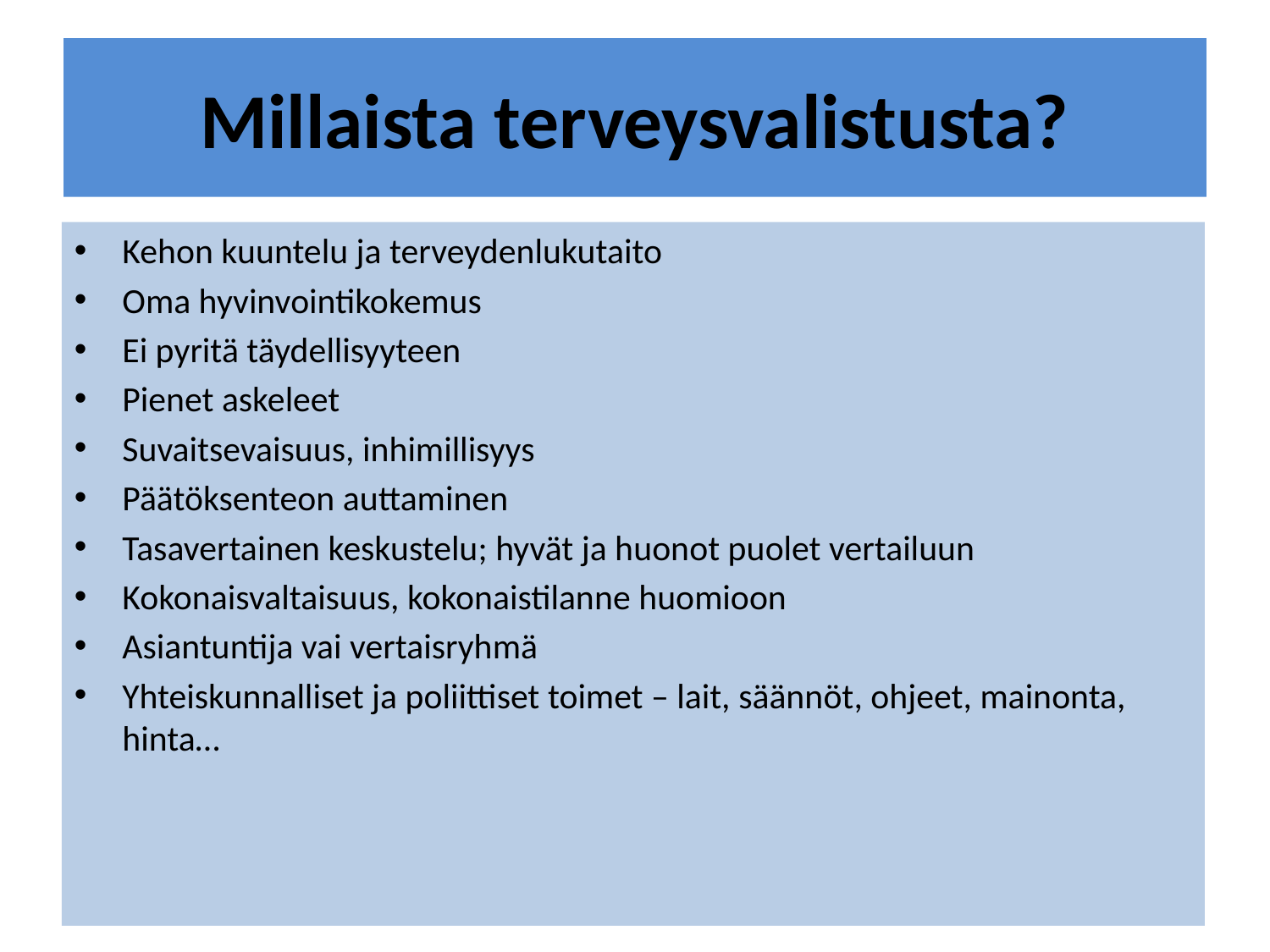

# Millaista terveysvalistusta?
Kehon kuuntelu ja terveydenlukutaito
Oma hyvinvointikokemus
Ei pyritä täydellisyyteen
Pienet askeleet
Suvaitsevaisuus, inhimillisyys
Päätöksenteon auttaminen
Tasavertainen keskustelu; hyvät ja huonot puolet vertailuun
Kokonaisvaltaisuus, kokonaistilanne huomioon
Asiantuntija vai vertaisryhmä
Yhteiskunnalliset ja poliittiset toimet – lait, säännöt, ohjeet, mainonta, hinta…